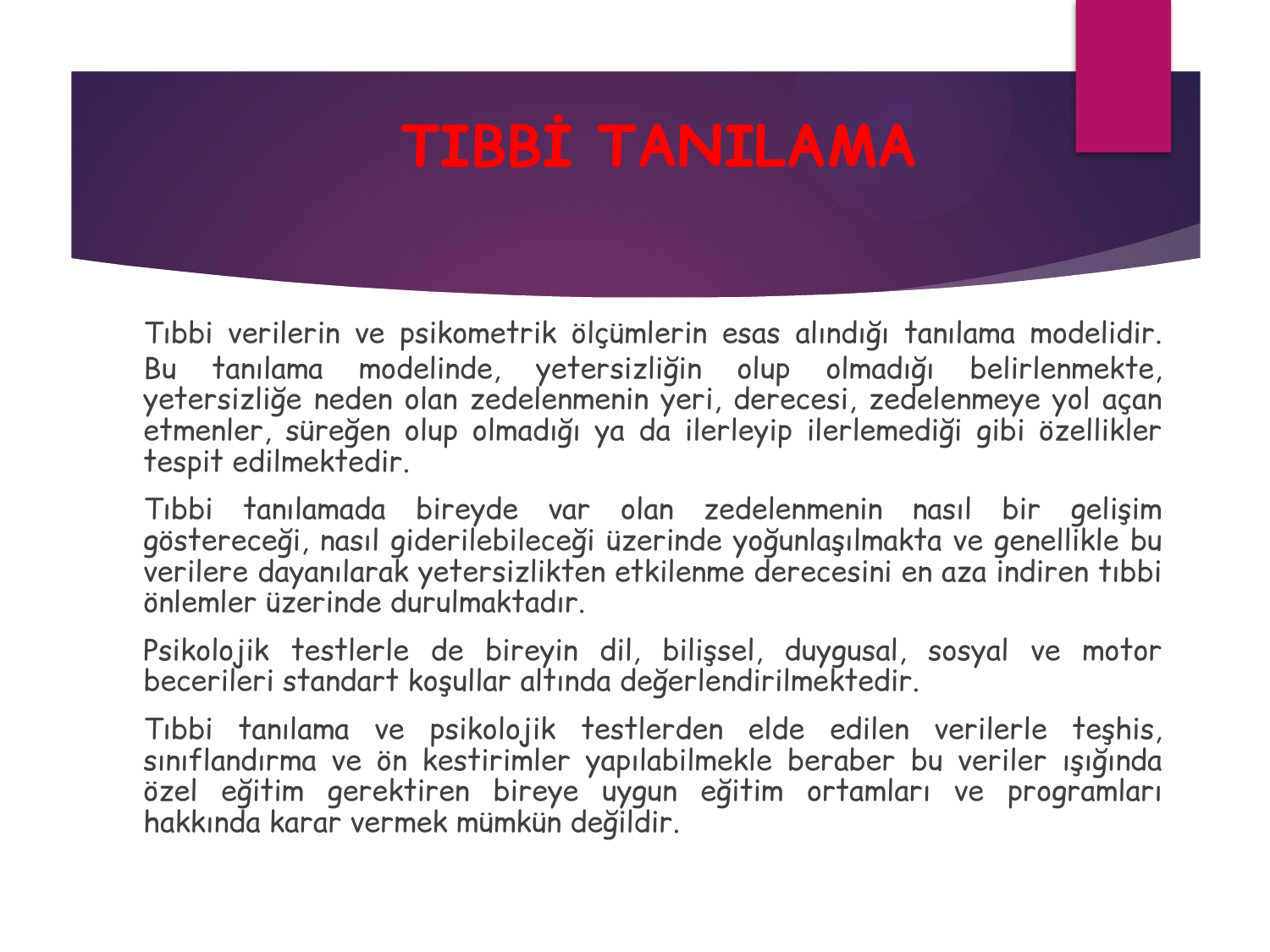

# TIBBİ TANILAMA
	Tıbbi verilerin ve psikometrik ölçümlerin esas alındığı tanılama modelidir.
Bu tanılama modelinde, yetersizliğin olup olmadığı belirlenmekte, yetersizliğe neden olan zedelenmenin yeri, derecesi, zedelenmeye yol açan etmenler, süreğen olup olmadığı ya da ilerleyip ilerlemediği gibi özellikler tespit edilmektedir.
	Tıbbi tanılamada bireyde var olan zedelenmenin nasıl bir gelişim göstereceği, nasıl giderilebileceği üzerinde yoğunlaşılmakta ve genellikle bu verilere dayanılarak yetersizlikten etkilenme derecesini en aza indiren tıbbi önlemler üzerinde durulmaktadır.
	Psikolojik testlerle de bireyin dil, bilişsel, duygusal, sosyal ve motor becerileri standart koşullar altında değerlendirilmektedir.
	Tıbbi tanılama ve psikolojik testlerden elde edilen verilerle teşhis, sınıflandırma ve ön kestirimler yapılabilmekle beraber bu veriler ışığında özel eğitim gerektiren bireye uygun eğitim ortamları ve programları hakkında karar vermek mümkün değildir.